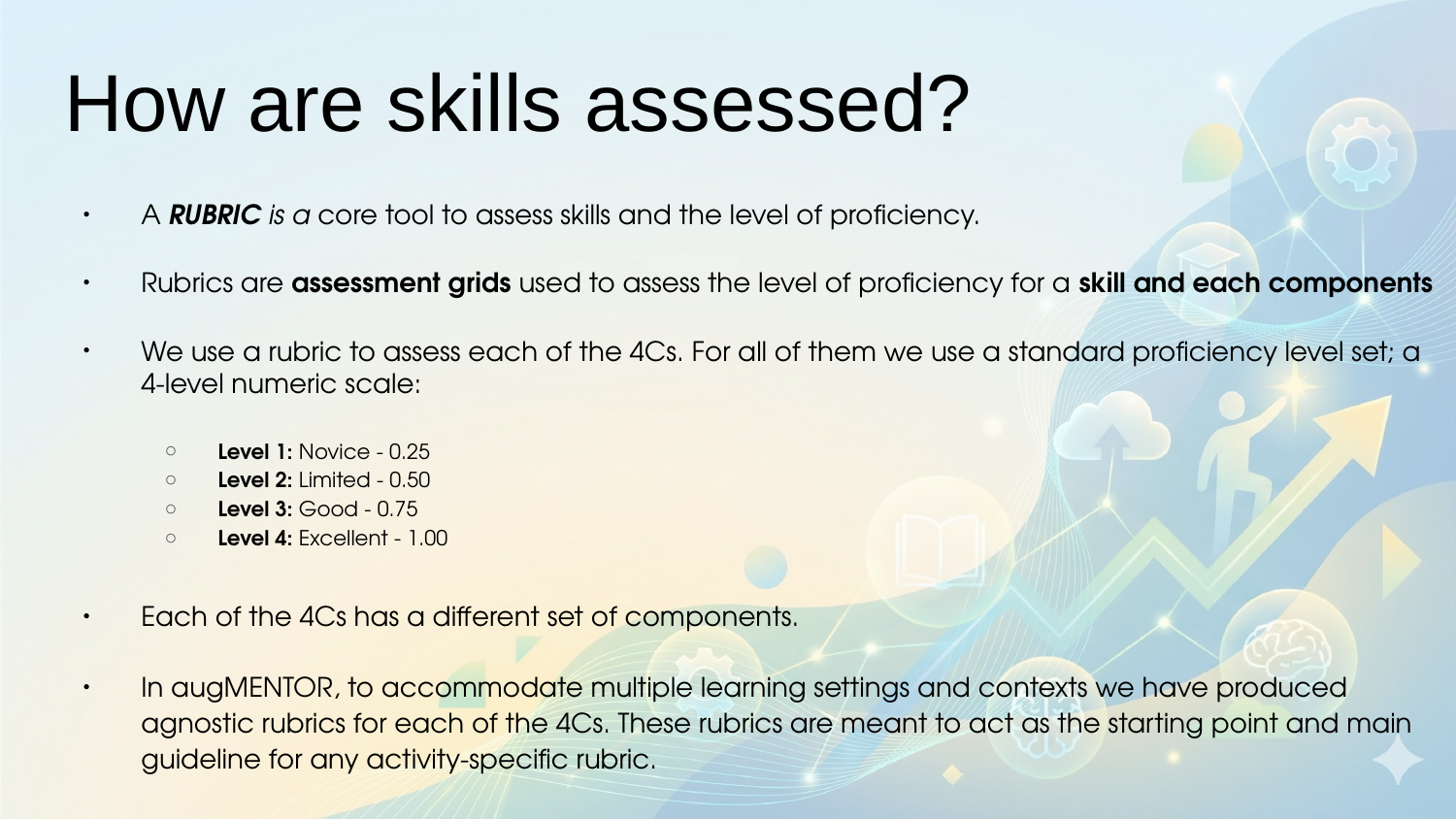

# How are skills assessed?
A RUBRIC is a core tool to assess skills and the level of proficiency.
Rubrics are assessment grids used to assess the level of proficiency for a skill and each components
We use a rubric to assess each of the 4Cs. For all of them we use a standard proficiency level set; a 4-level numeric scale:
Level 1: Novice - 0.25
Level 2: Limited - 0.50
Level 3: Good - 0.75
Level 4: Excellent - 1.00

Each of the 4Cs has a different set of components.
In augMENTOR, to accommodate multiple learning settings and contexts we have produced agnostic rubrics for each of the 4Cs. These rubrics are meant to act as the starting point and main guideline for any activity-specific rubric.